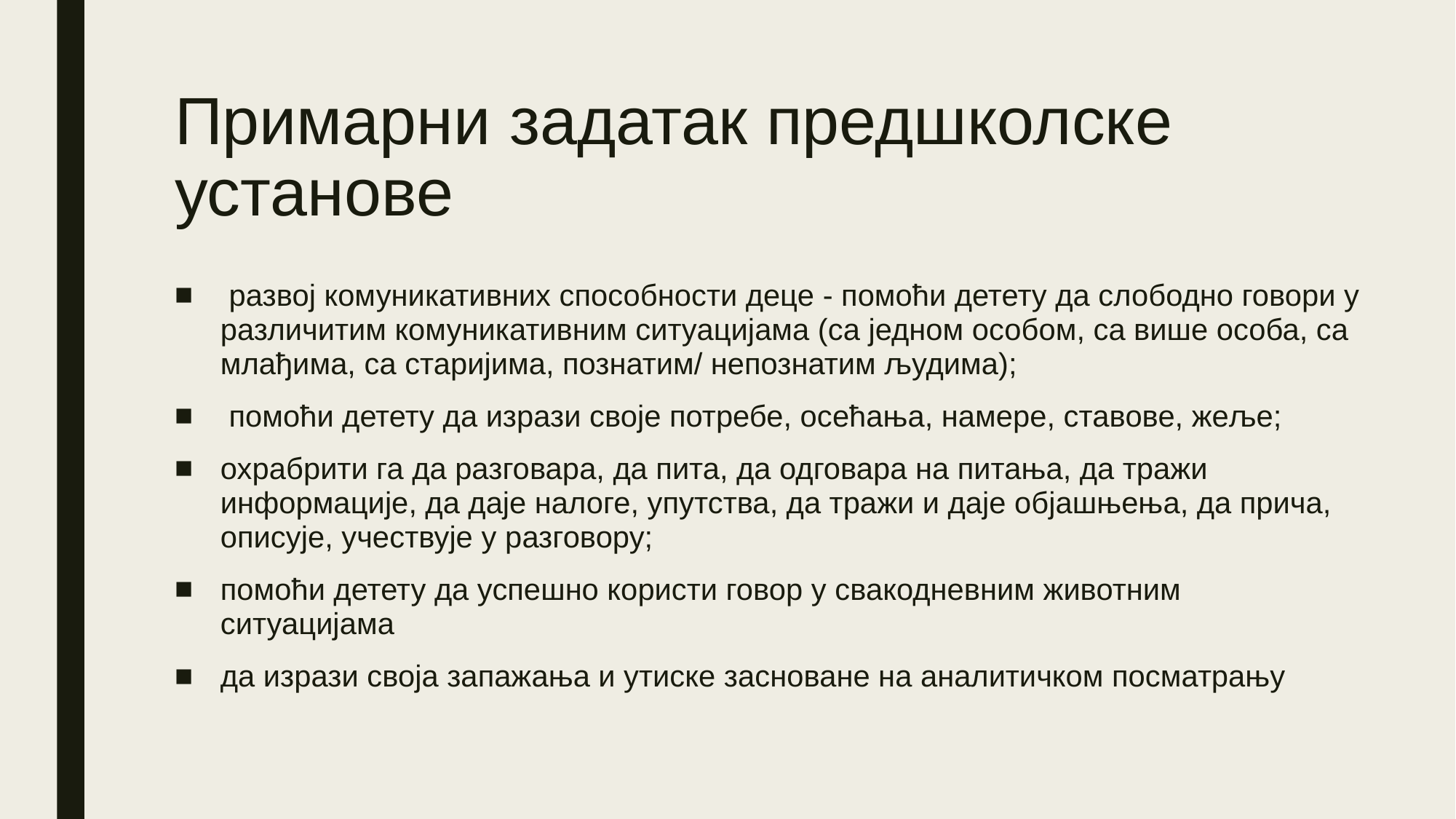

# Примарни задатак предшколске установе
 развој комуникативних способности деце - помоћи детету да слободно говори у различитим комуникативним ситуацијама (са једном особом, са више особа, са млађима, са старијима, познатим/ непознатим људима);
 помоћи детету да изрази своје потребе, осећања, намере, ставове, жеље;
охрабрити га да разговара, да пита, да одговара на питања, да тражи информације, да даје налоге, упутства, да тражи и даје објашњења, да прича, описује, учествује у разговору;
помоћи детету да успешно користи говор у свакодневним животним ситуацијама
да изрази своја запажања и утиске засноване на аналитичком посматрању